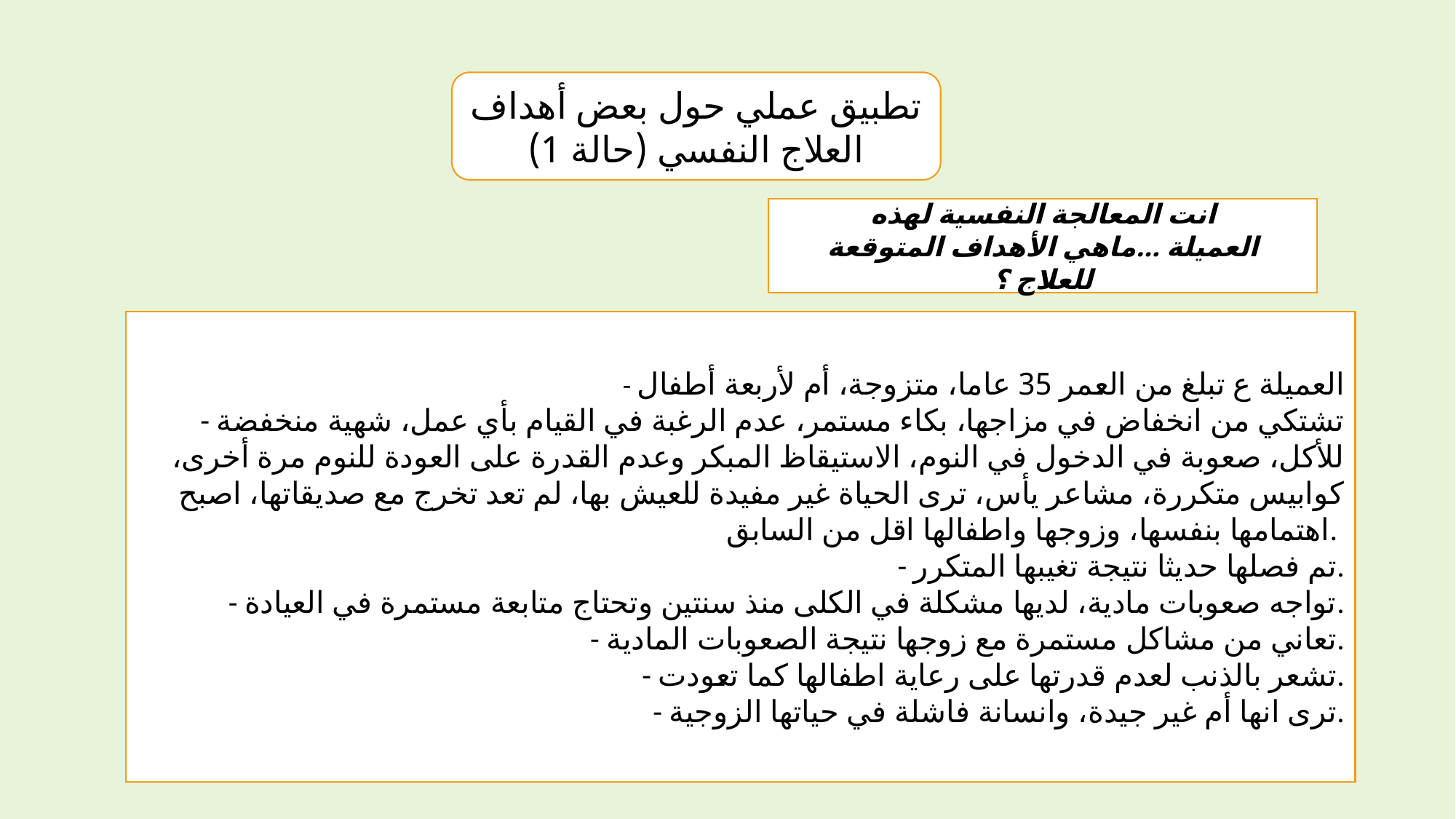

تطبيق عملي حول بعض أهداف العلاج النفسي (حالة 1)
انت المعالجة النفسية لهذه العميلة ...ماهي الأهداف المتوقعة للعلاج ؟

 - العميلة ع تبلغ من العمر 35 عاما، متزوجة، أم لأربعة أطفال
 - تشتكي من انخفاض في مزاجها، بكاء مستمر، عدم الرغبة في القيام بأي عمل، شهية منخفضة للأكل، صعوبة في الدخول في النوم، الاستيقاظ المبكر وعدم القدرة على العودة للنوم مرة أخرى، كوابيس متكررة، مشاعر يأس، ترى الحياة غير مفيدة للعيش بها، لم تعد تخرج مع صديقاتها، اصبح اهتمامها بنفسها، وزوجها واطفالها اقل من السابق.
- تم فصلها حديثا نتيجة تغيبها المتكرر.
- تواجه صعوبات مادية، لديها مشكلة في الكلى منذ سنتين وتحتاج متابعة مستمرة في العيادة.
- تعاني من مشاكل مستمرة مع زوجها نتيجة الصعوبات المادية.
- تشعر بالذنب لعدم قدرتها على رعاية اطفالها كما تعودت.
- ترى انها أم غير جيدة، وانسانة فاشلة في حياتها الزوجية.